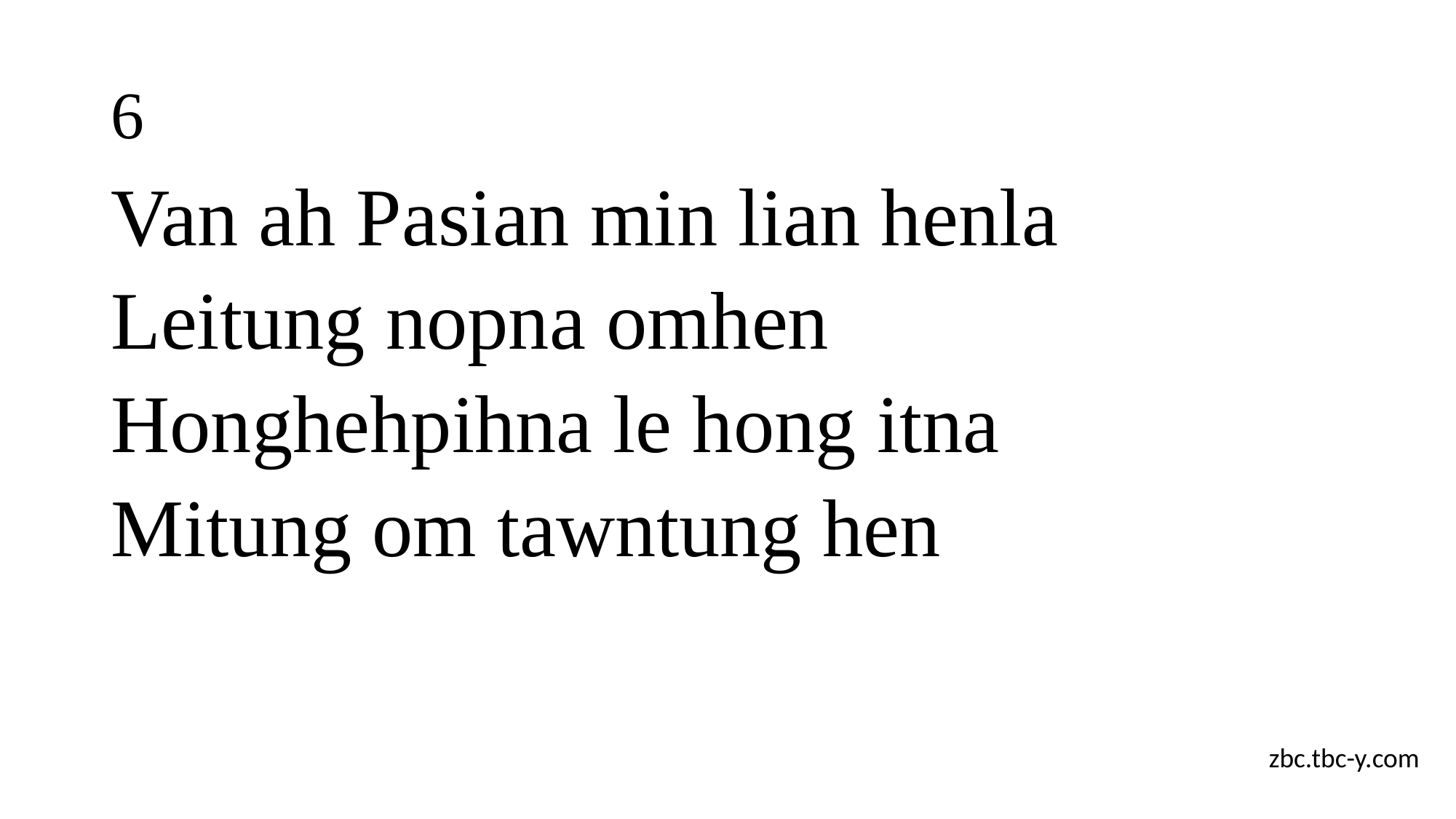

# 6
Van ah Pasian min lian henla
Leitung nopna omhen
Honghehpihna le hong itna
Mitung om tawntung hen

zbc.tbc-y.com